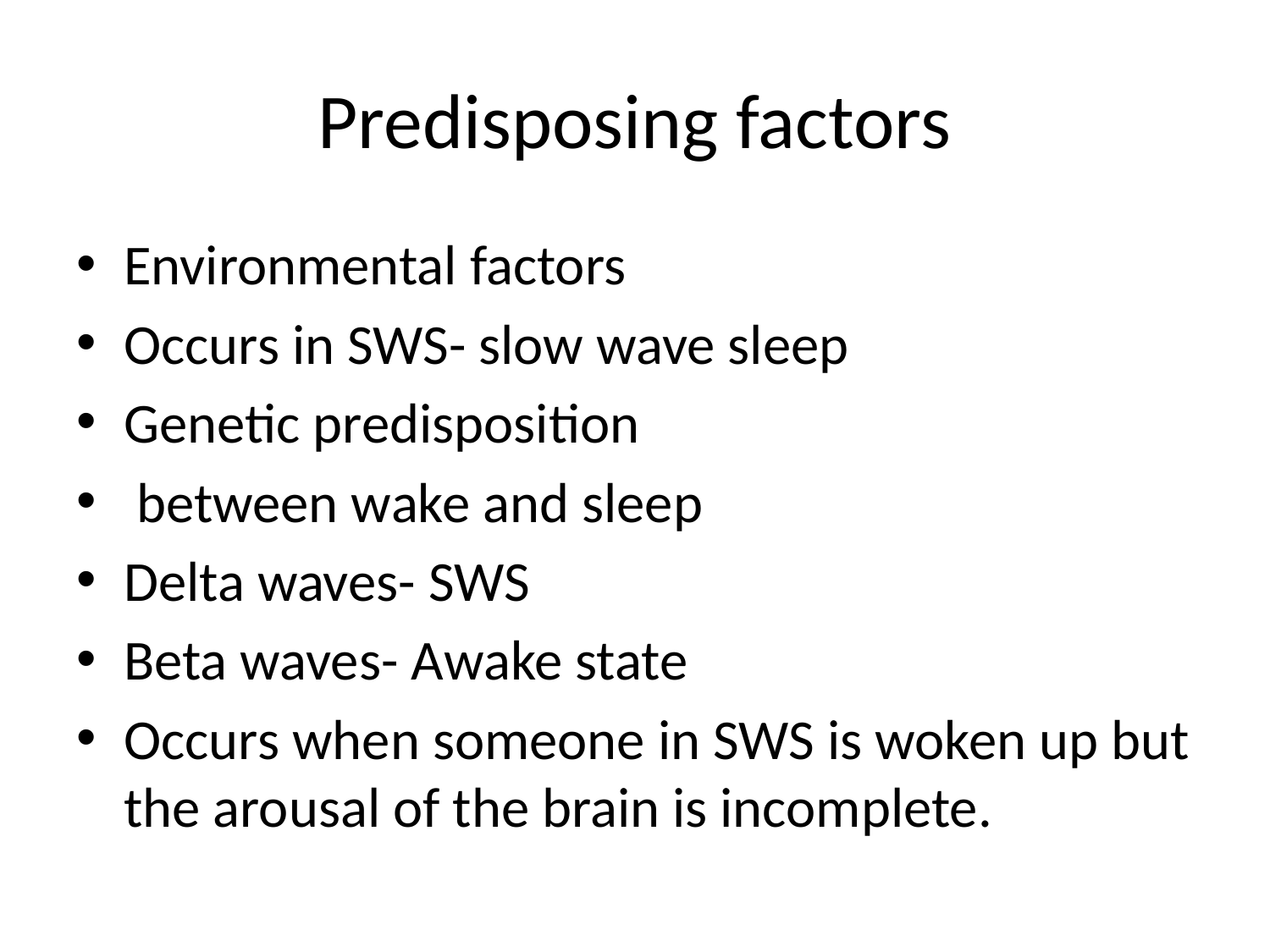

# Predisposing factors
Environmental factors
Occurs in SWS- slow wave sleep
Genetic predisposition
 between wake and sleep
Delta waves- SWS
Beta waves- Awake state
Occurs when someone in SWS is woken up but the arousal of the brain is incomplete.